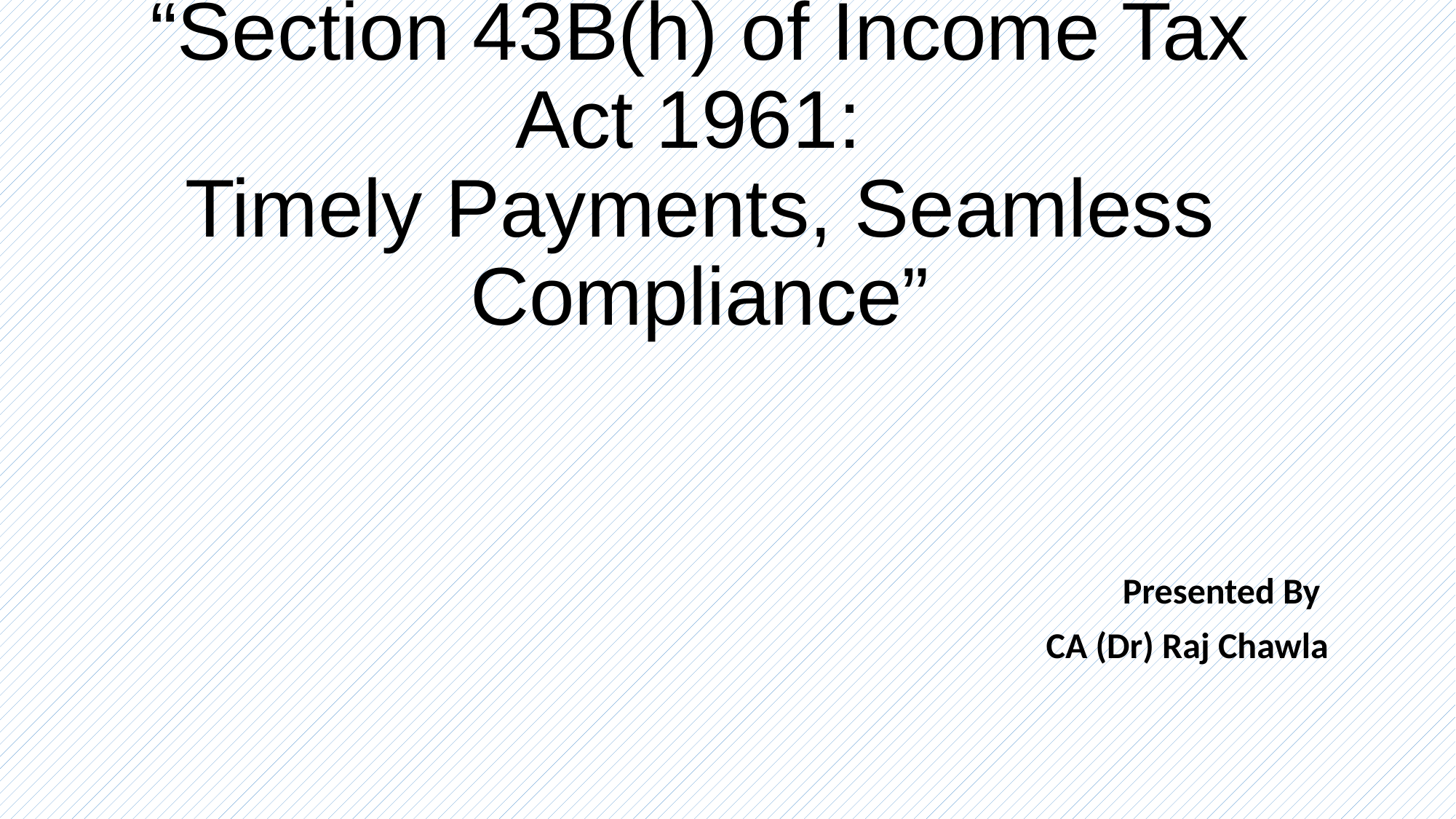

# “Section 43B(h) of Income Tax Act 1961: Timely Payments, Seamless Compliance”
Presented By
CA (Dr) Raj Chawla